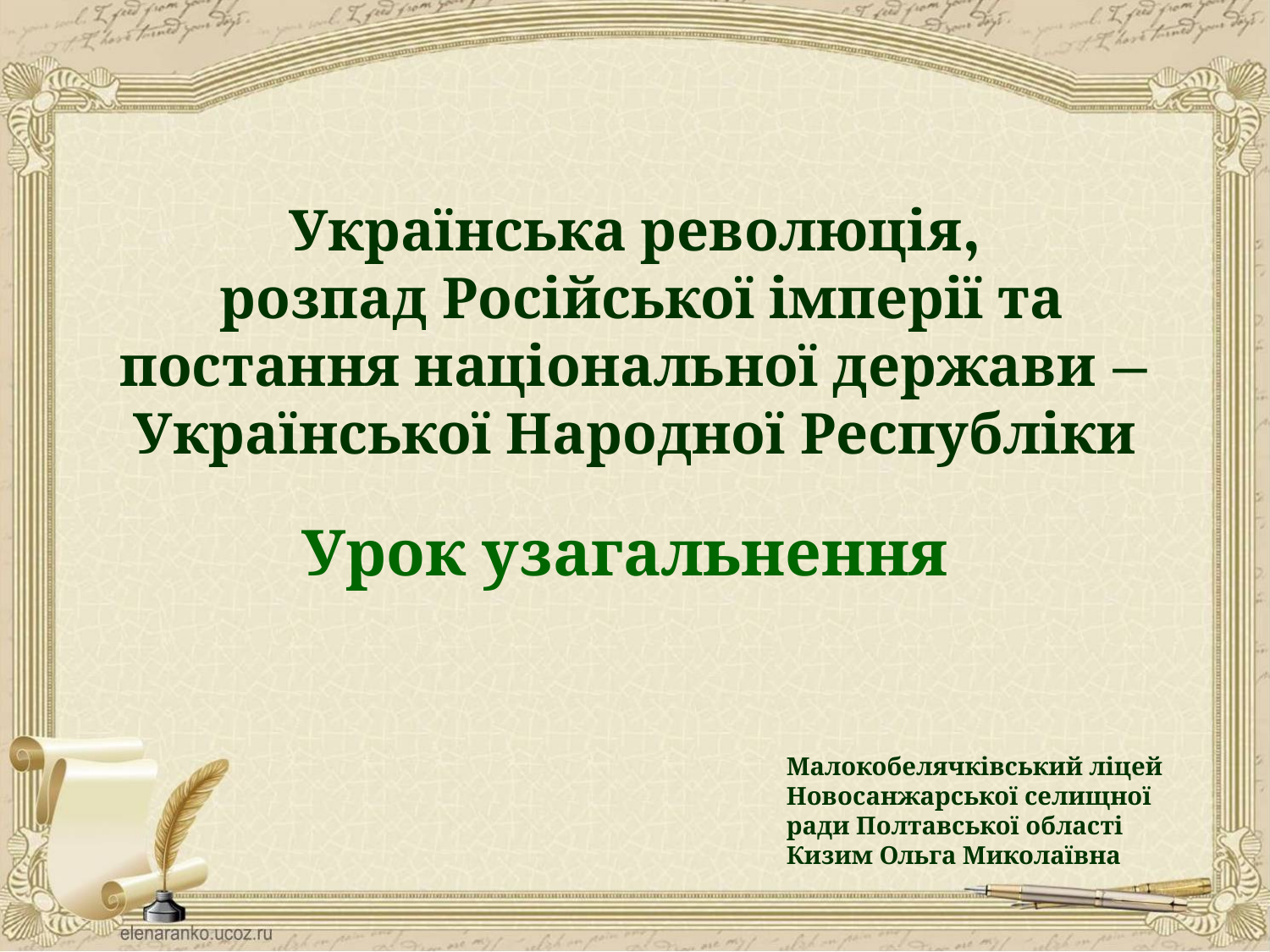

Українська революція,
 розпад Російської імперії та постання національної держави – Української Народної Республіки
Урок узагальнення
Малокобелячківський ліцей
Новосанжарської селищної ради Полтавської області
Кизим Ольга Миколаївна